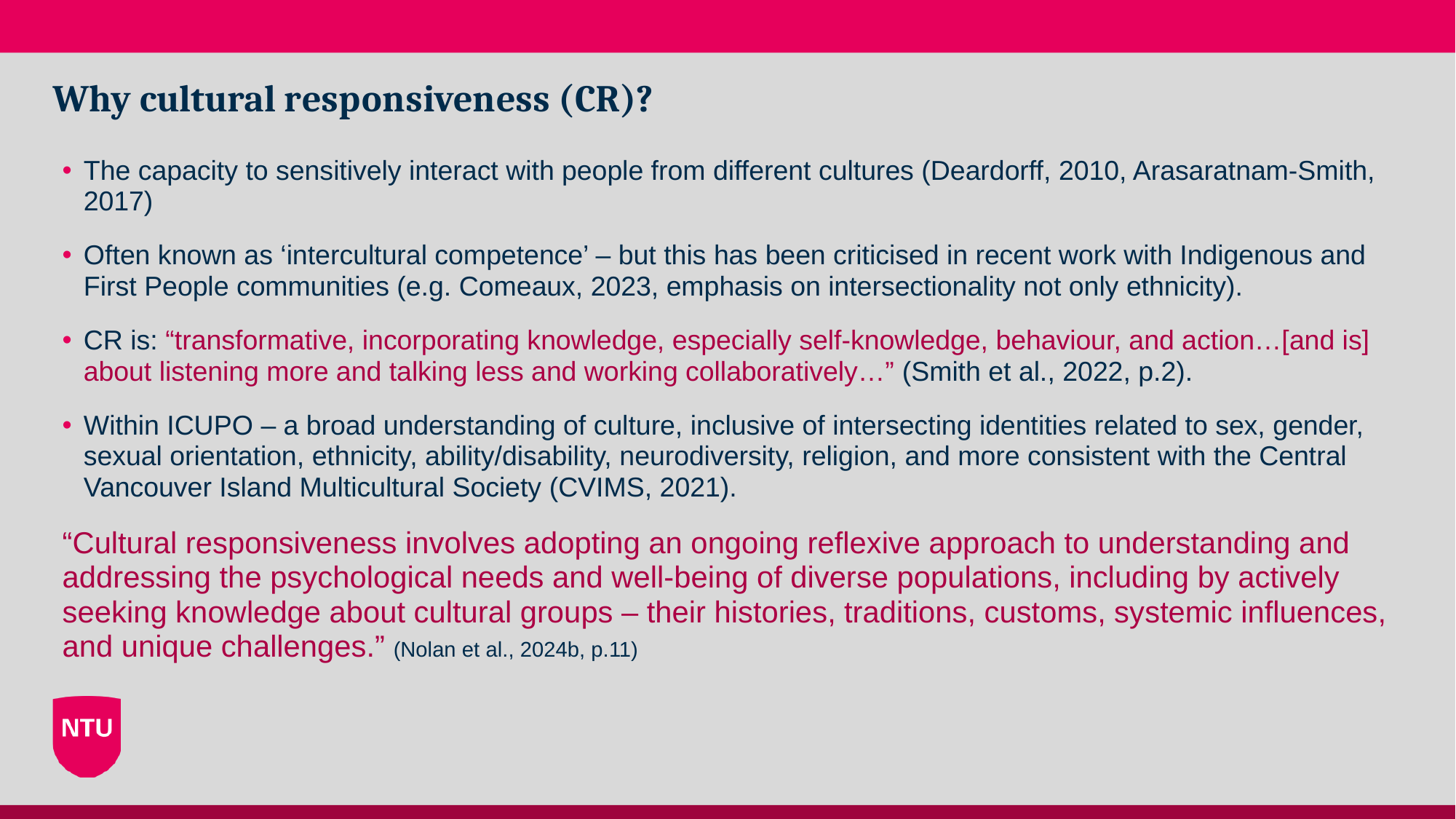

# Why cultural responsiveness (CR)?
The capacity to sensitively interact with people from different cultures (Deardorff, 2010, Arasaratnam-Smith, 2017)
Often known as ‘intercultural competence’ – but this has been criticised in recent work with Indigenous and First People communities (e.g. Comeaux, 2023, emphasis on intersectionality not only ethnicity).
CR is: “transformative, incorporating knowledge, especially self-knowledge, behaviour, and action…[and is] about listening more and talking less and working collaboratively…” (Smith et al., 2022, p.2).
Within ICUPO – a broad understanding of culture, inclusive of intersecting identities related to sex, gender, sexual orientation, ethnicity, ability/disability, neurodiversity, religion, and more consistent with the Central Vancouver Island Multicultural Society (CVIMS, 2021).
“Cultural responsiveness involves adopting an ongoing reflexive approach to understanding and addressing the psychological needs and well-being of diverse populations, including by actively seeking knowledge about cultural groups – their histories, traditions, customs, systemic influences, and unique challenges.” (Nolan et al., 2024b, p.11)